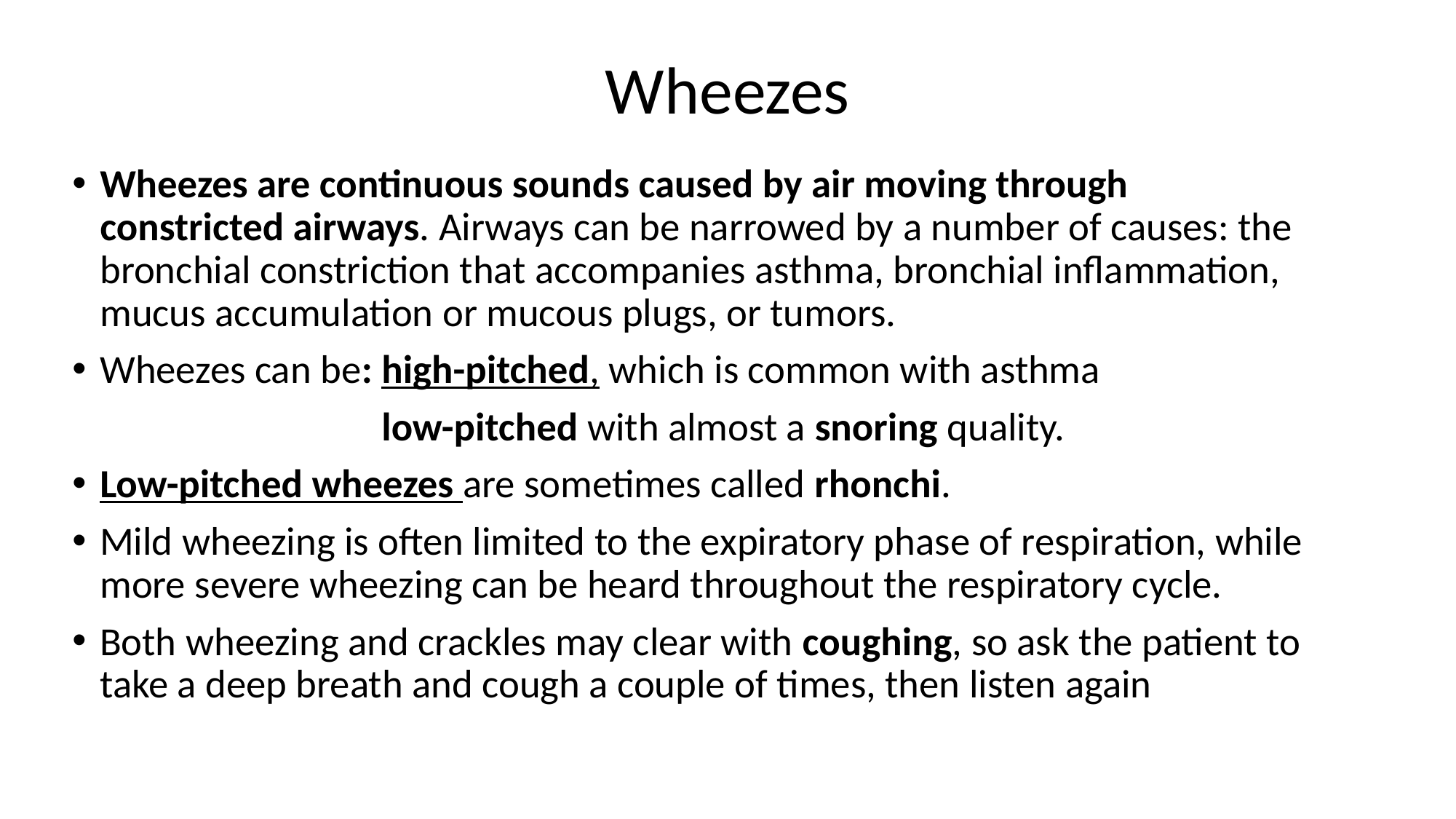

# Wheezes
Wheezes are continuous sounds caused by air moving through constricted airways. Airways can be narrowed by a number of causes: the bronchial constriction that accompanies asthma, bronchial inflammation, mucus accumulation or mucous plugs, or tumors.
Wheezes can be: high-pitched, which is common with asthma
                                  low-pitched with almost a snoring quality.
Low-pitched wheezes are sometimes called rhonchi.
Mild wheezing is often limited to the expiratory phase of respiration, while more severe wheezing can be heard throughout the respiratory cycle.
Both wheezing and crackles may clear with coughing, so ask the patient to take a deep breath and cough a couple of times, then listen again